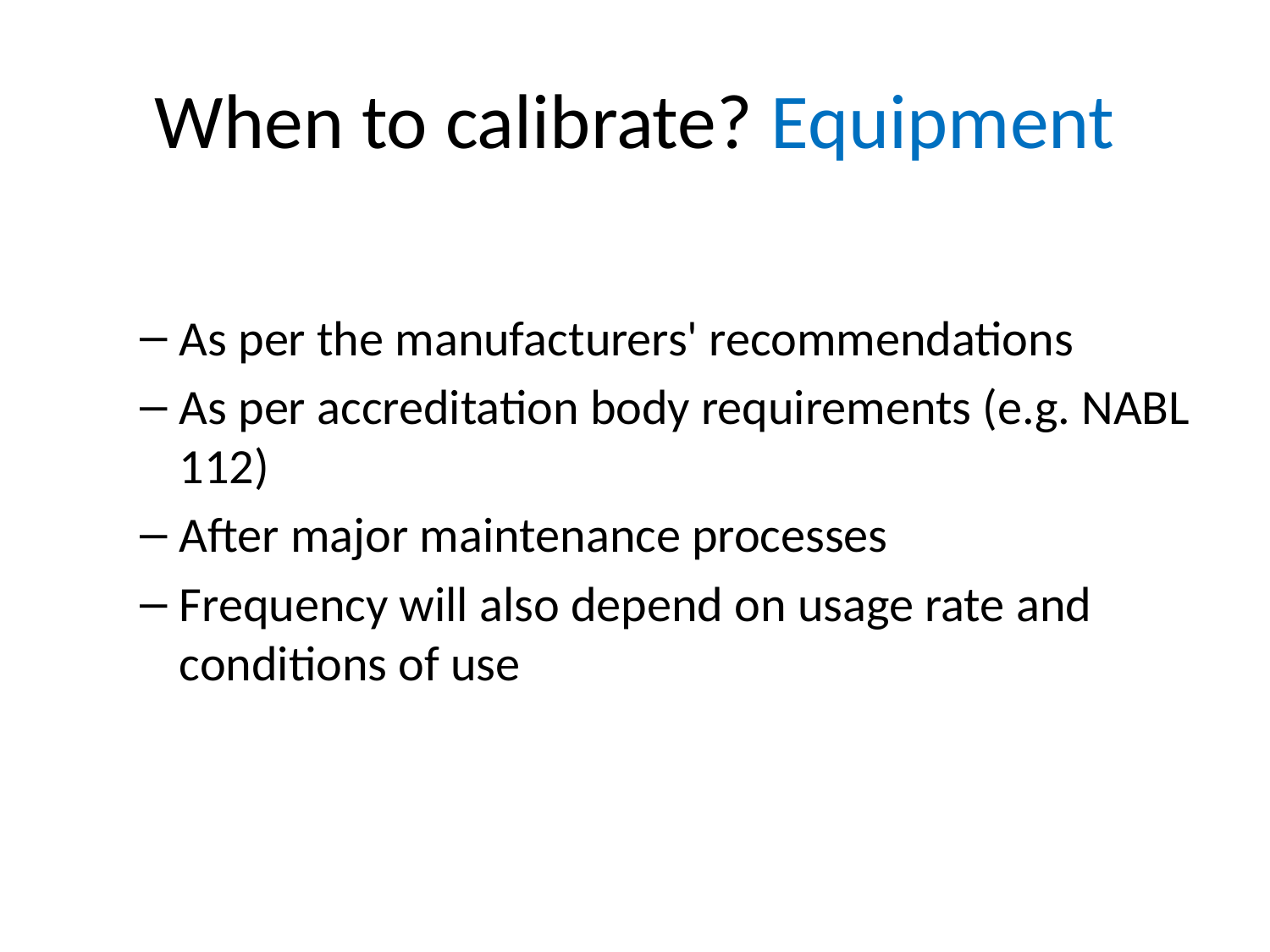

# When to calibrate? Equipment

As per the manufacturers' recommendations
As per accreditation body requirements (e.g. NABL 112)
After major maintenance processes
Frequency will also depend on usage rate and conditions of use